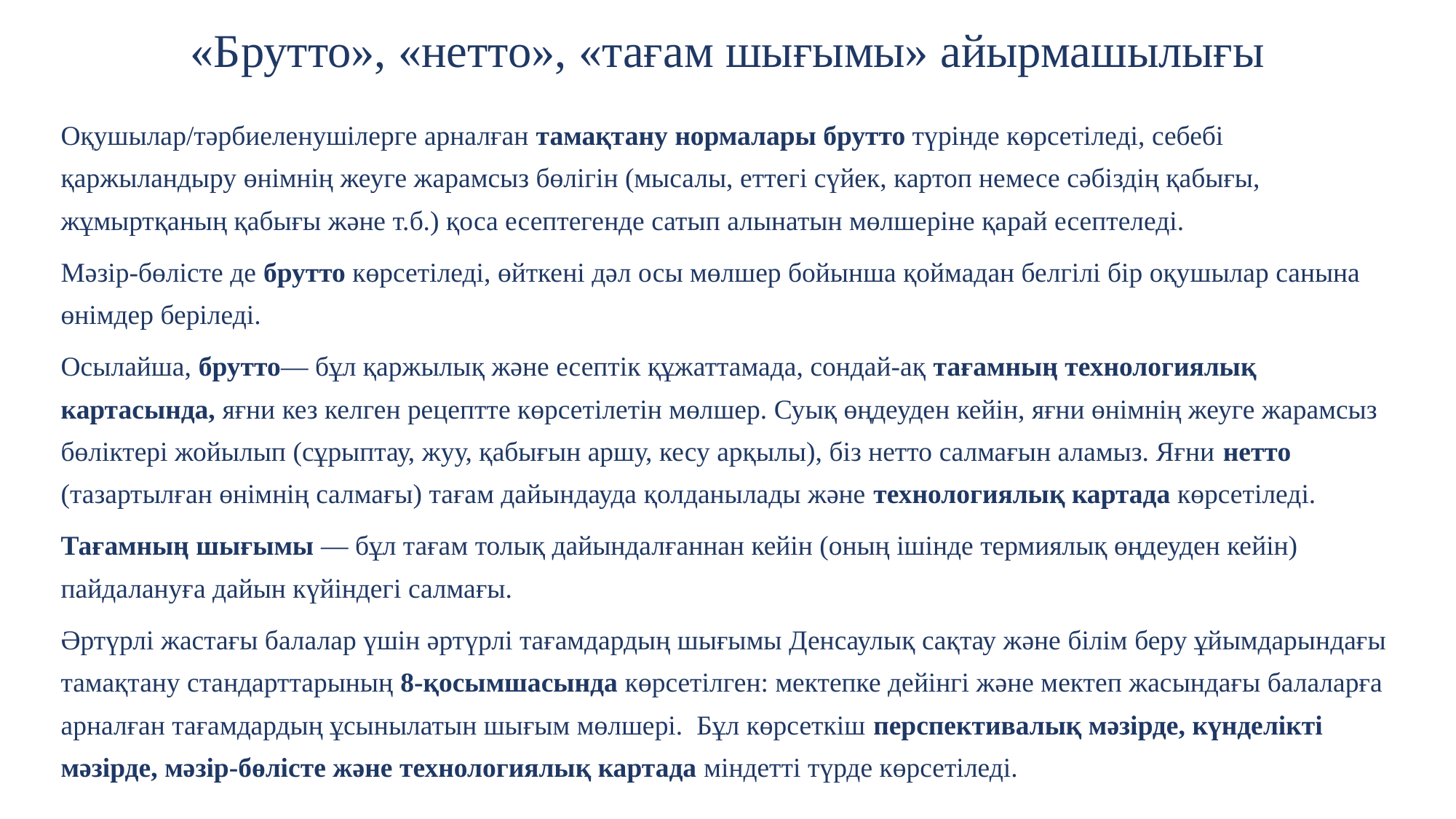

# «Брутто», «нетто», «тағам шығымы» айырмашылығы
Оқушылар/тәрбиеленушілерге арналған тамақтану нормалары брутто түрінде көрсетіледі, себебі қаржыландыру өнімнің жеуге жарамсыз бөлігін (мысалы, еттегі сүйек, картоп немесе сәбіздің қабығы, жұмыртқаның қабығы және т.б.) қоса есептегенде сатып алынатын мөлшеріне қарай есептеледі.
Мәзір-бөлісте де брутто көрсетіледі, өйткені дәл осы мөлшер бойынша қоймадан белгілі бір оқушылар санына өнімдер беріледі.
Осылайша, брутто— бұл қаржылық және есептік құжаттамада, сондай-ақ тағамның технологиялық картасында, яғни кез келген рецептте көрсетілетін мөлшер. Суық өңдеуден кейін, яғни өнімнің жеуге жарамсыз бөліктері жойылып (сұрыптау, жуу, қабығын аршу, кесу арқылы), біз нетто салмағын аламыз. Яғни нетто (тазартылған өнімнің салмағы) тағам дайындауда қолданылады және технологиялық картада көрсетіледі.
Тағамның шығымы — бұл тағам толық дайындалғаннан кейін (оның ішінде термиялық өңдеуден кейін) пайдалануға дайын күйіндегі салмағы.
Әртүрлі жастағы балалар үшін әртүрлі тағамдардың шығымы Денсаулық сақтау және білім беру ұйымдарындағы тамақтану стандарттарының 8-қосымшасында көрсетілген: мектепке дейінгі және мектеп жасындағы балаларға арналған тағамдардың ұсынылатын шығым мөлшері.  Бұл көрсеткіш перспективалық мәзірде, күнделікті мәзірде, мәзір-бөлісте және технологиялық картада міндетті түрде көрсетіледі.

?